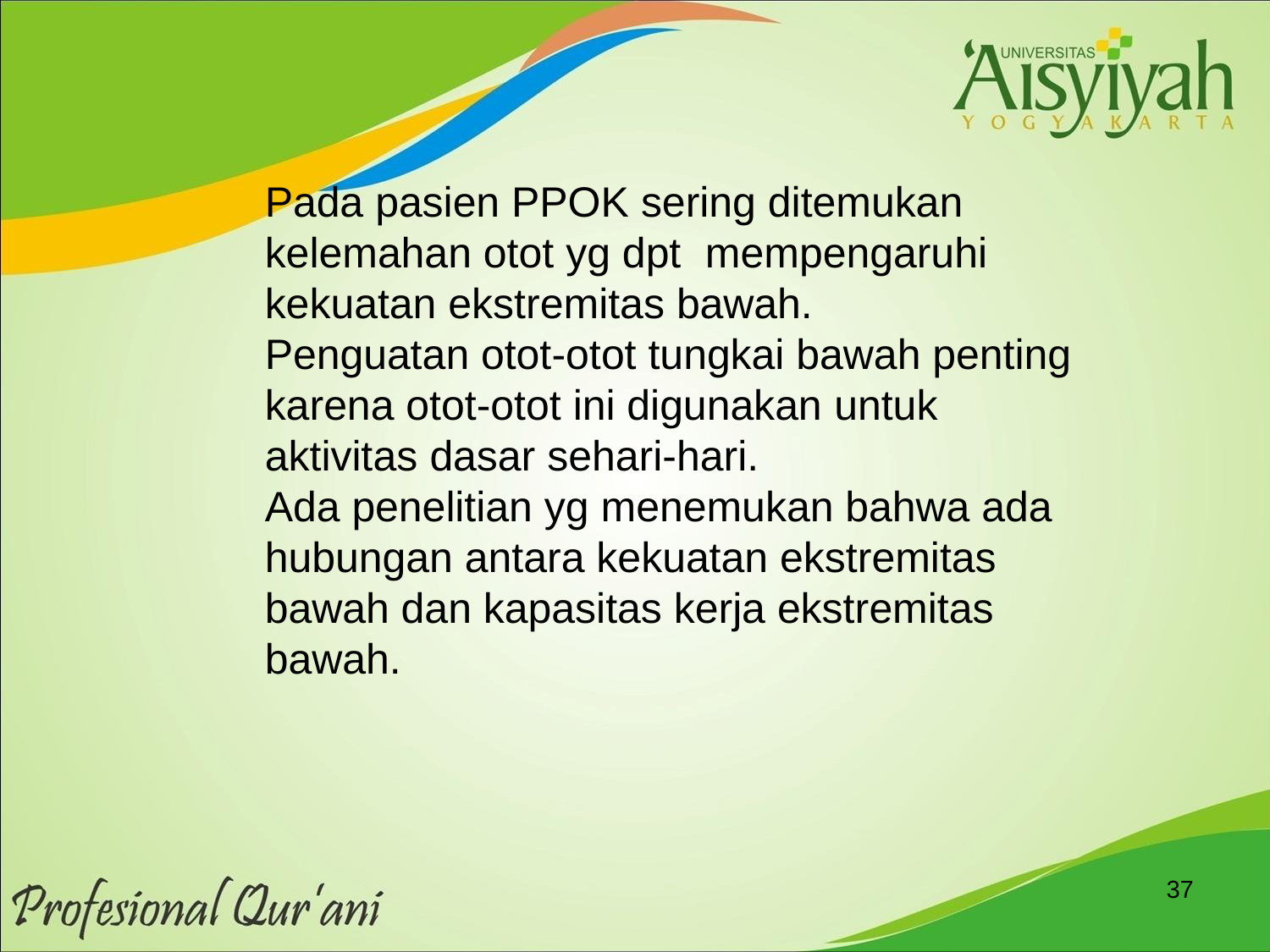

Pada pasien PPOK sering ditemukan kelemahan otot yg dpt  mempengaruhi kekuatan ekstremitas bawah.
Penguatan otot-otot tungkai bawah penting karena otot-otot ini digunakan untuk aktivitas dasar sehari-hari.
Ada penelitian yg menemukan bahwa ada hubungan antara kekuatan ekstremitas bawah dan kapasitas kerja ekstremitas bawah.

37